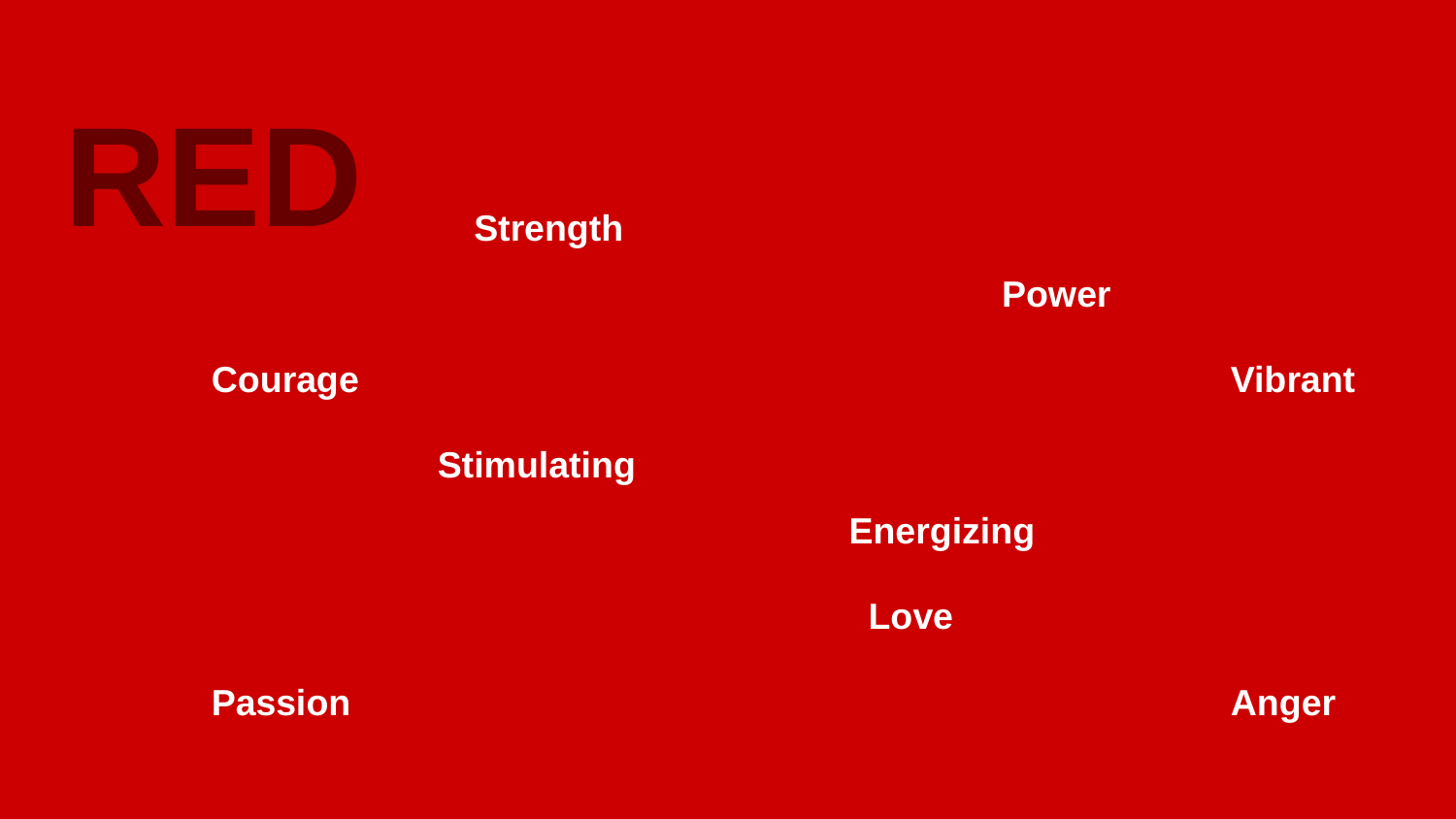

# RED
	Strength								Power
Courage						Vibrant
Stimulating							Energizing
Love
Passion							Anger